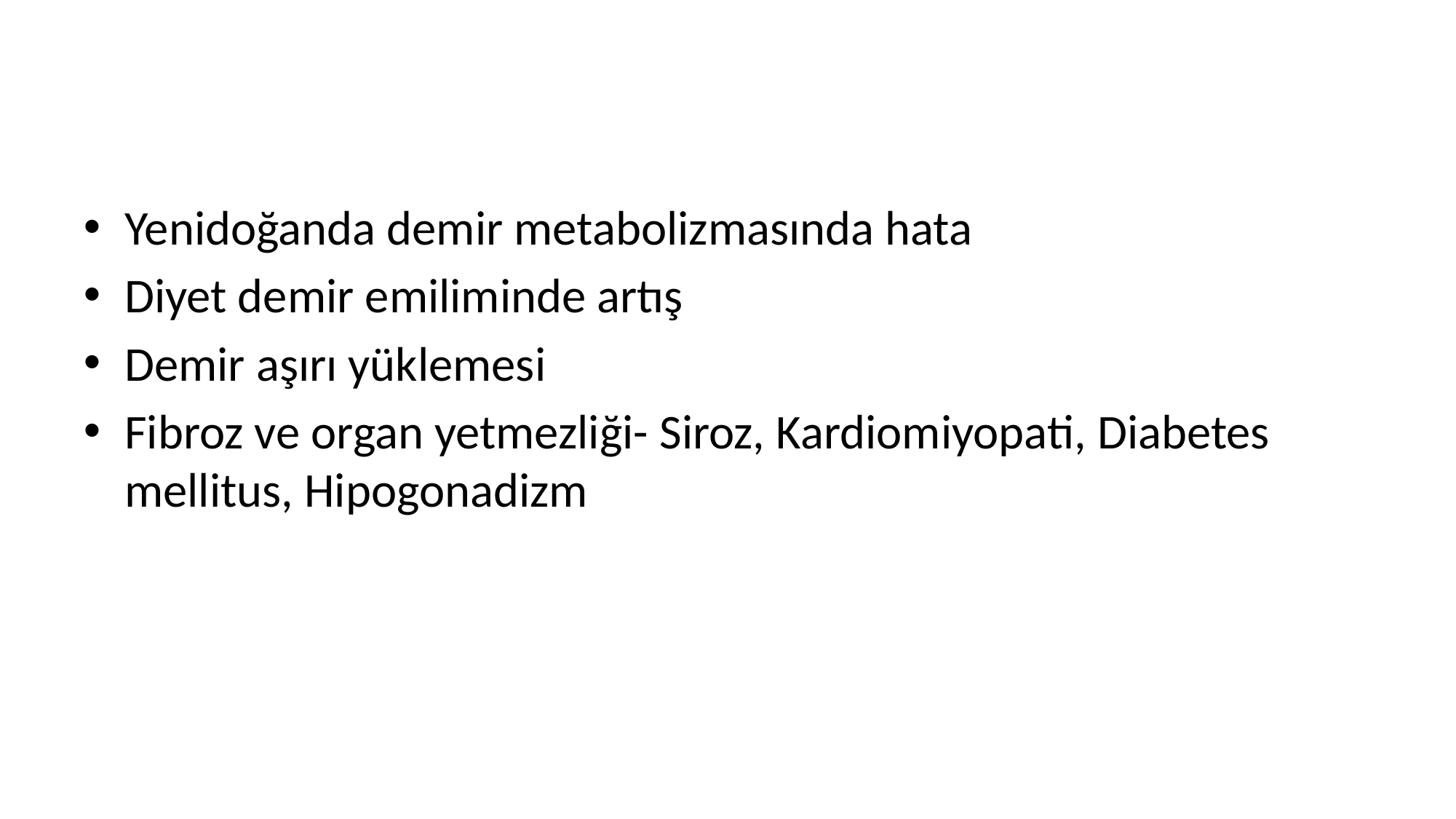

#
Yenidoğanda demir metabolizmasında hata
Diyet demir emiliminde artış
Demir aşırı yüklemesi
Fibroz ve organ yetmezliği- Siroz, Kardiomiyopati, Diabetes mellitus, Hipogonadizm